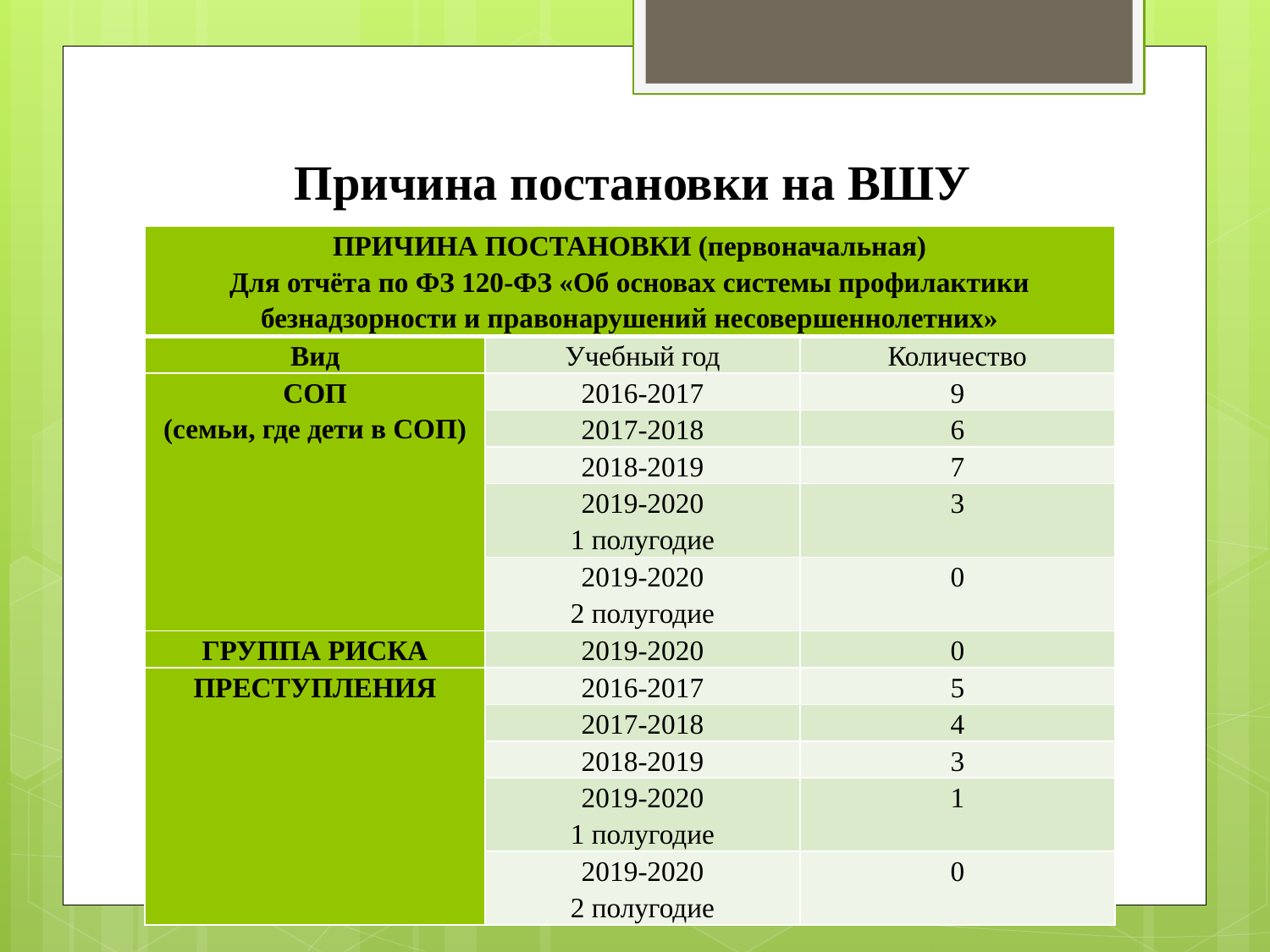

# Причина постановки на ВШУ
| ПРИЧИНА ПОСТАНОВКИ (первоначальная) Для отчёта по ФЗ 120-ФЗ «Об основах системы профилактики безнадзорности и правонарушений несовершеннолетних» |  |  |
| --- | --- | --- |
| Вид | Учебный год | Количество |
| СОП (семьи, где дети в СОП) | 2016-2017 | 9 |
|  | 2017-2018 | 6 |
|  | 2018-2019 | 7 |
|  | 2019-2020 1 полугодие | 3 |
|  | 2019-2020 2 полугодие | 0 |
| ГРУППА РИСКА | 2019-2020 | 0 |
| ПРЕСТУПЛЕНИЯ | 2016-2017 | 5 |
|  | 2017-2018 | 4 |
|  | 2018-2019 | 3 |
|  | 2019-2020 1 полугодие | 1 |
|  | 2019-2020 2 полугодие | 0 |